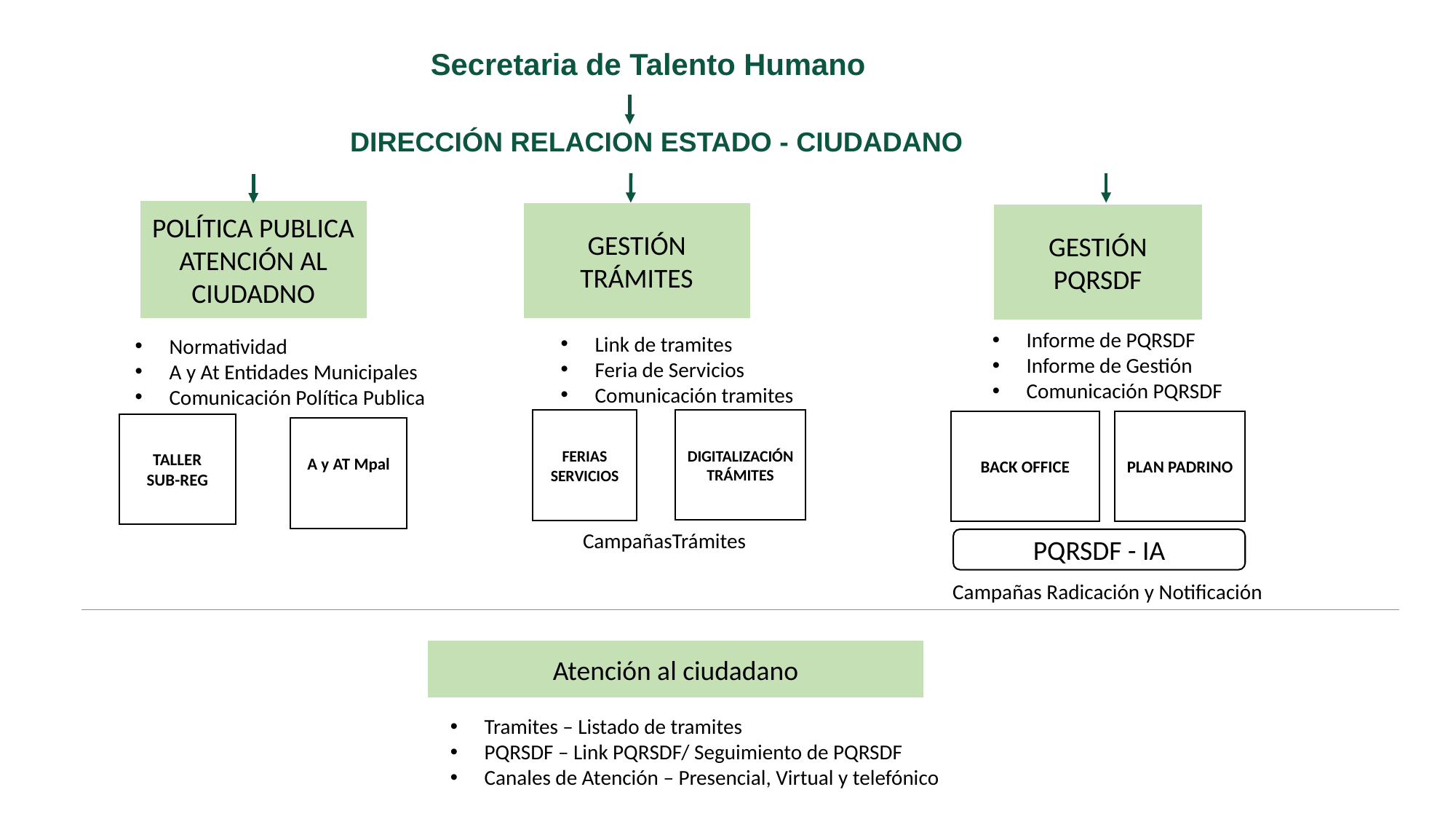

Secretaria de Talento Humano
DIRECCIÓN RELACION ESTADO - CIUDADANO
POLÍTICA PUBLICA
ATENCIÓN AL CIUDADNO
GESTIÓN TRÁMITES
GESTIÓN
PQRSDF
Informe de PQRSDF
Informe de Gestión
Comunicación PQRSDF
Link de tramites
Feria de Servicios
Comunicación tramites
Normatividad
A y At Entidades Municipales
Comunicación Política Publica
DIGITALIZACIÓN
TRÁMITES
FERIAS SERVICIOS
BACK OFFICE
PLAN PADRINO
TALLER
SUB-REG
A y AT Mpal

CampañasTrámites
PQRSDF - IA
Campañas Radicación y Notificación
Atención al ciudadano
Tramites – Listado de tramites
PQRSDF – Link PQRSDF/ Seguimiento de PQRSDF
Canales de Atención – Presencial, Virtual y telefónico